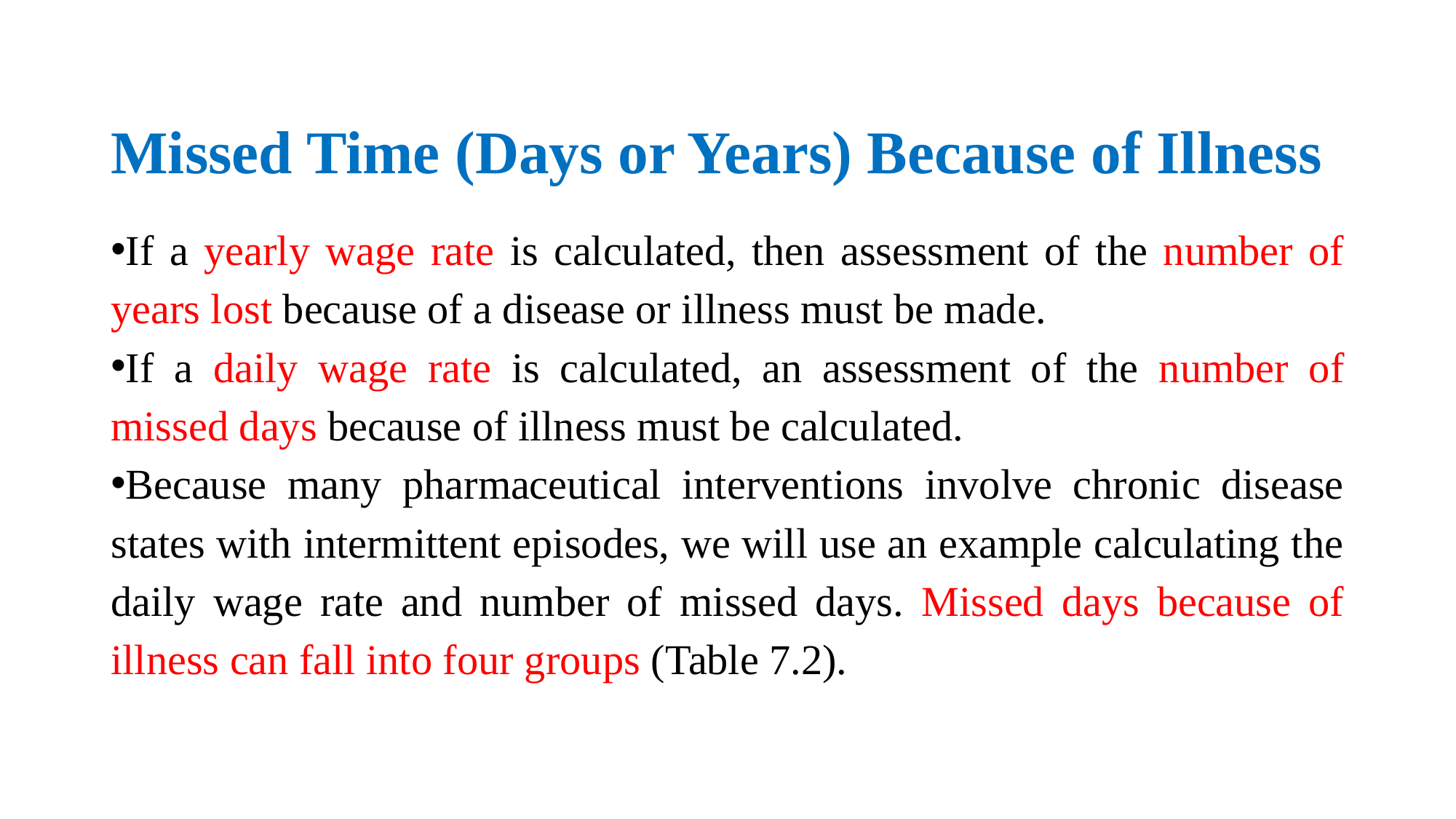

# Missed Time (Days or Years) Because of Illness
If a yearly wage rate is calculated, then assessment of the number of years lost because of a disease or illness must be made.
If a daily wage rate is calculated, an assessment of the number of missed days because of illness must be calculated.
Because many pharmaceutical interventions involve chronic disease states with intermittent episodes, we will use an example calculating the daily wage rate and number of missed days. Missed days because of illness can fall into four groups (Table 7.2).